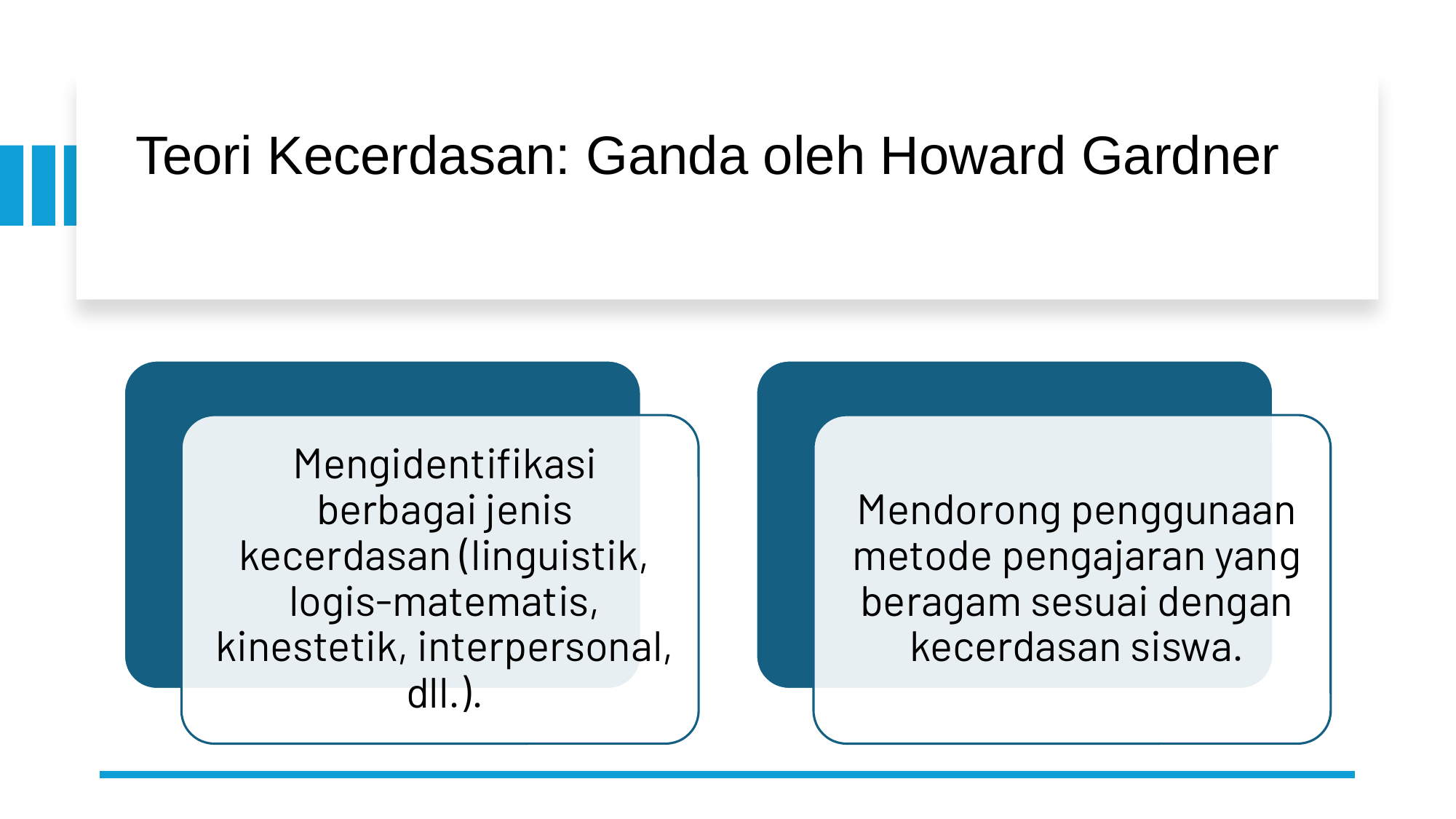

# Teori Kecerdasan: Ganda oleh Howard Gardner

Mengidentifikasi berbagai jenis kecerdasan (linguistik, logis-matematis, kinestetik, interpersonal, dll.).
Mendorong penggunaan metode pengajaran yang beragam sesuai dengan kecerdasan siswa.